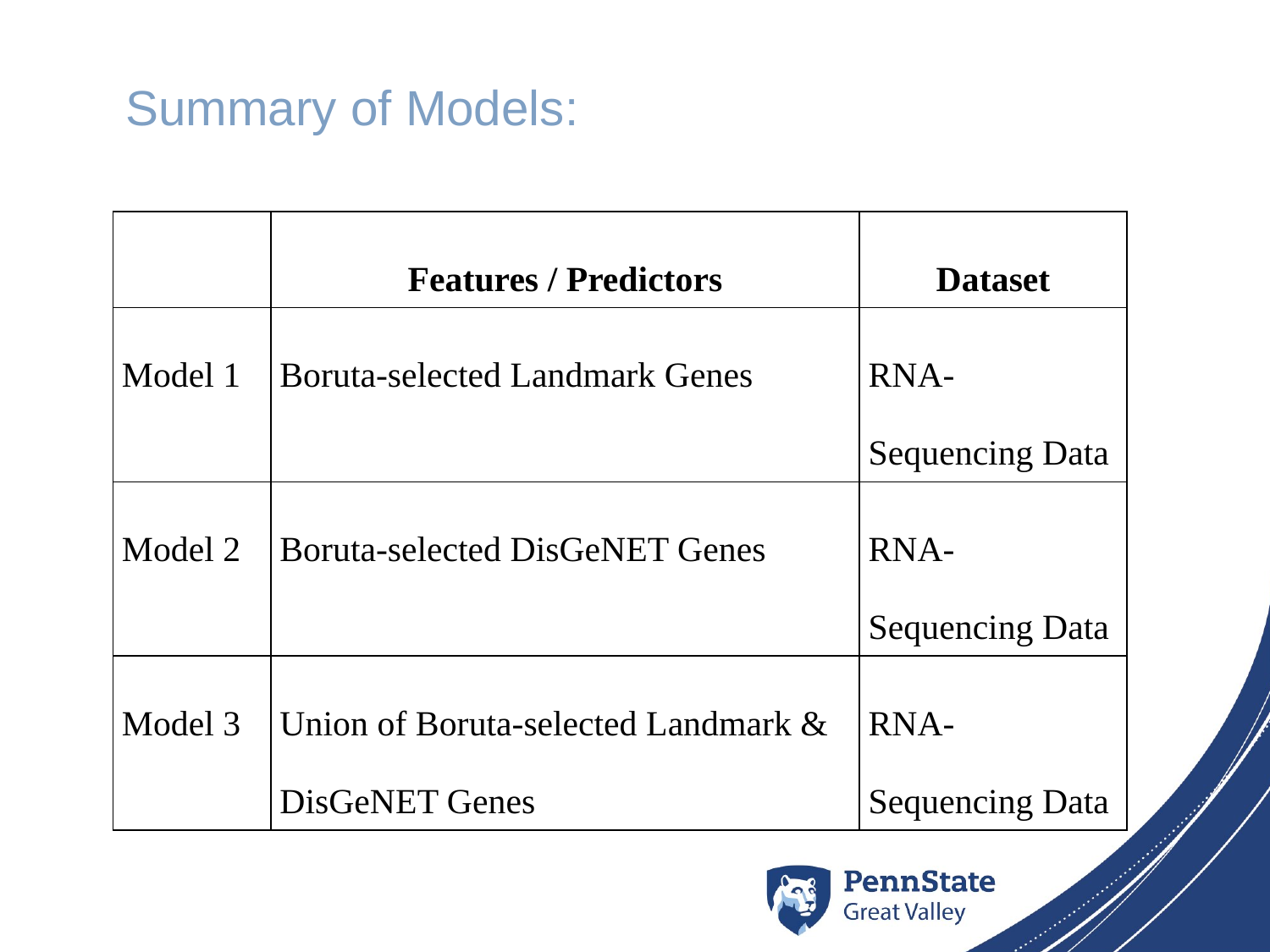

# Summary of Models:
|  | Features / Predictors | Dataset |
| --- | --- | --- |
| Model 1 | Boruta-selected Landmark Genes | RNA-Sequencing Data |
| Model 2 | Boruta-selected DisGeNET Genes | RNA-Sequencing Data |
| Model 3 | Union of Boruta-selected Landmark & DisGeNET Genes | RNA-Sequencing Data |